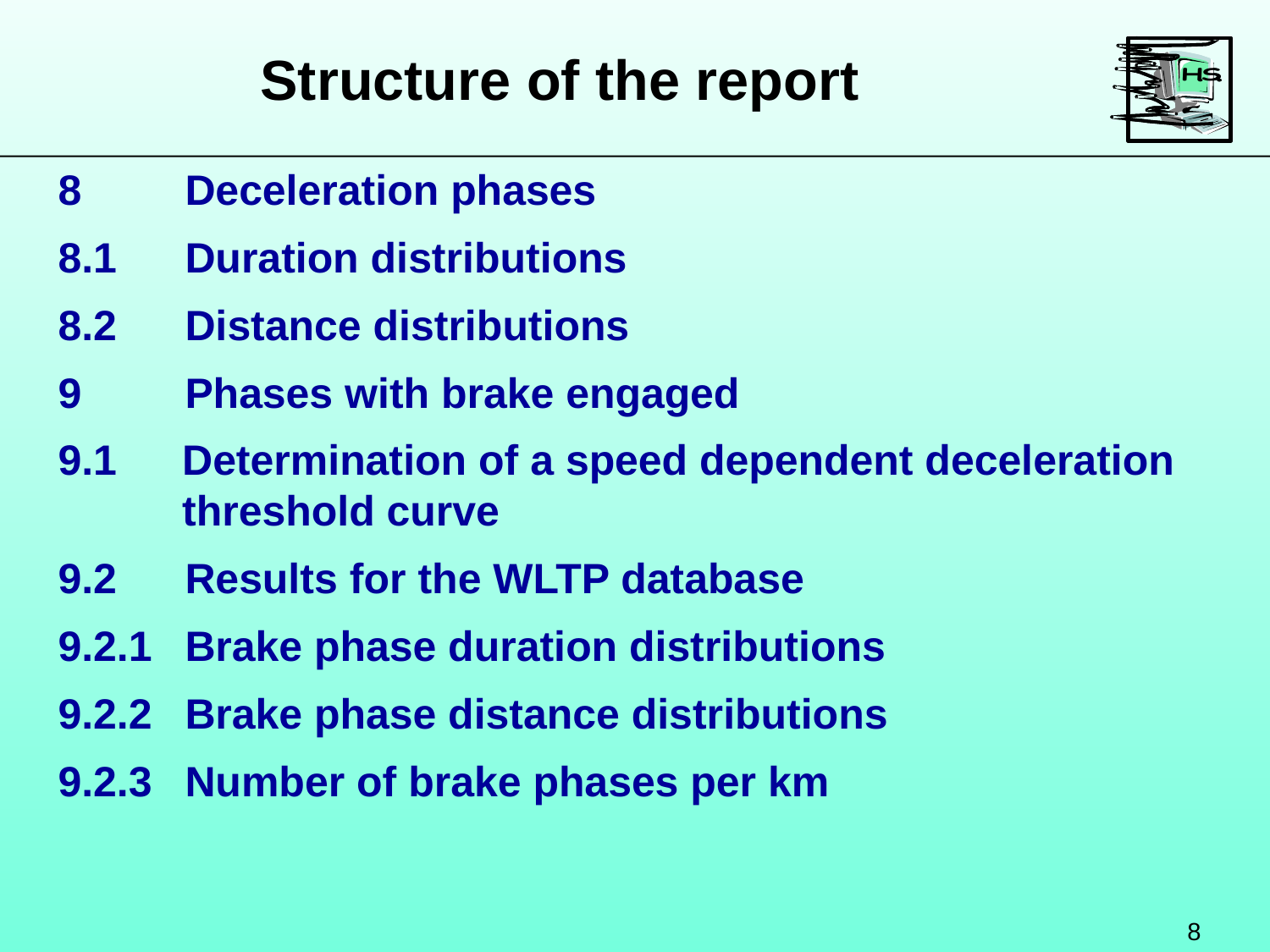

Structure of the report

8	Deceleration phases
8.1	Duration distributions
8.2	Distance distributions
9	Phases with brake engaged
9.1	Determination of a speed dependent deceleration threshold curve
9.2	Results for the WLTP database
9.2.1	Brake phase duration distributions
9.2.2	Brake phase distance distributions
9.2.3	Number of brake phases per km

8